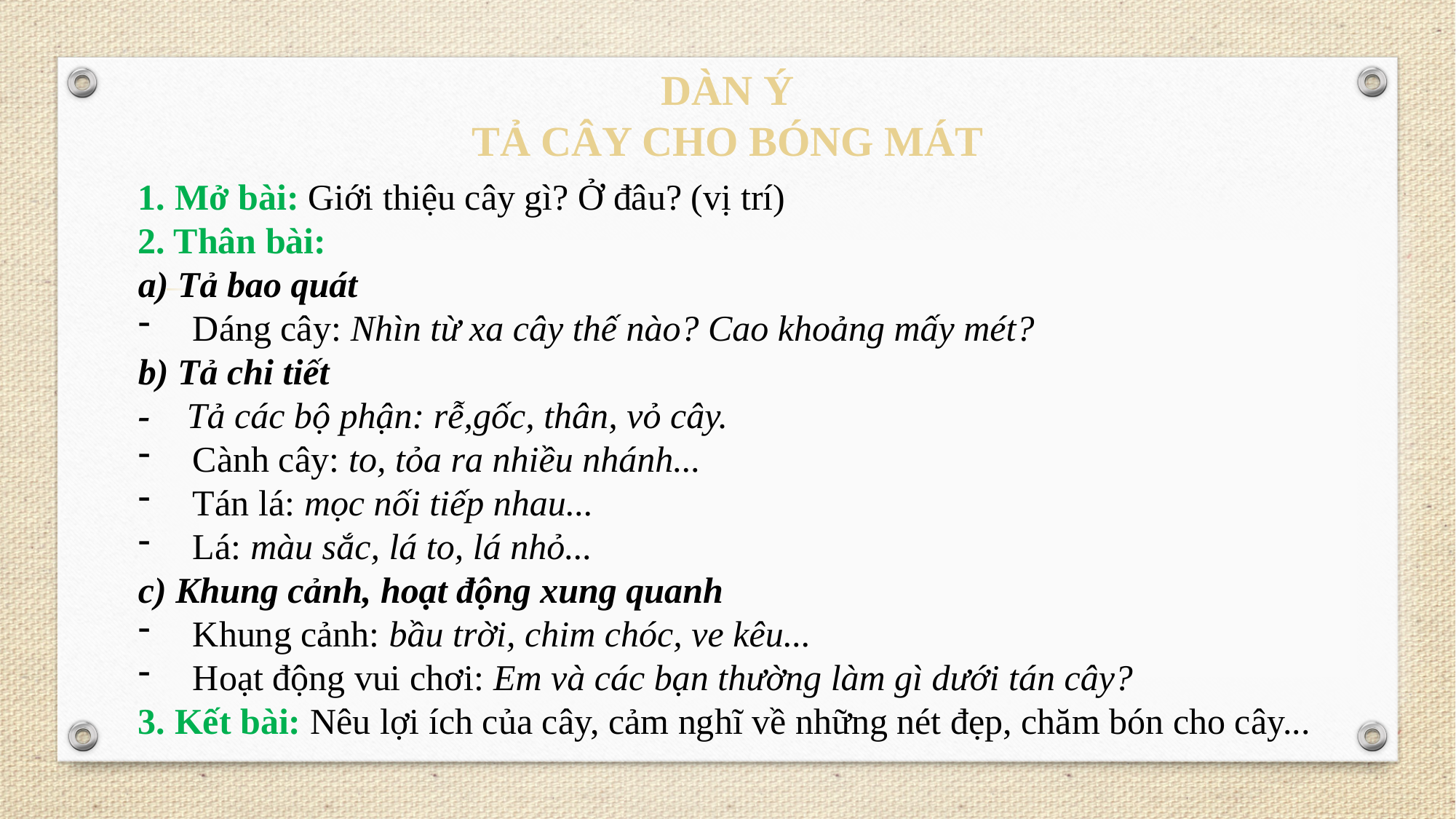

# DÀN Ý TẢ CÂY CHO BÓNG MÁT
1. Mở bài: Giới thiệu cây gì? Ở đâu? (vị trí)
2. Thân bài:
a) Tả bao quát
Dáng cây: Nhìn từ xa cây thế nào? Cao khoảng mấy mét?
b) Tả chi tiết
-    Tả các bộ phận: rễ,gốc, thân, vỏ cây.
Cành cây: to, tỏa ra nhiều nhánh...
Tán lá: mọc nối tiếp nhau...
Lá: màu sắc, lá to, lá nhỏ...
c) Khung cảnh, hoạt động xung quanh
Khung cảnh: bầu trời, chim chóc, ve kêu...
Hoạt động vui chơi: Em và các bạn thường làm gì dưới tán cây?
3. Kết bài: Nêu lợi ích của cây, cảm nghĩ về những nét đẹp, chăm bón cho cây...